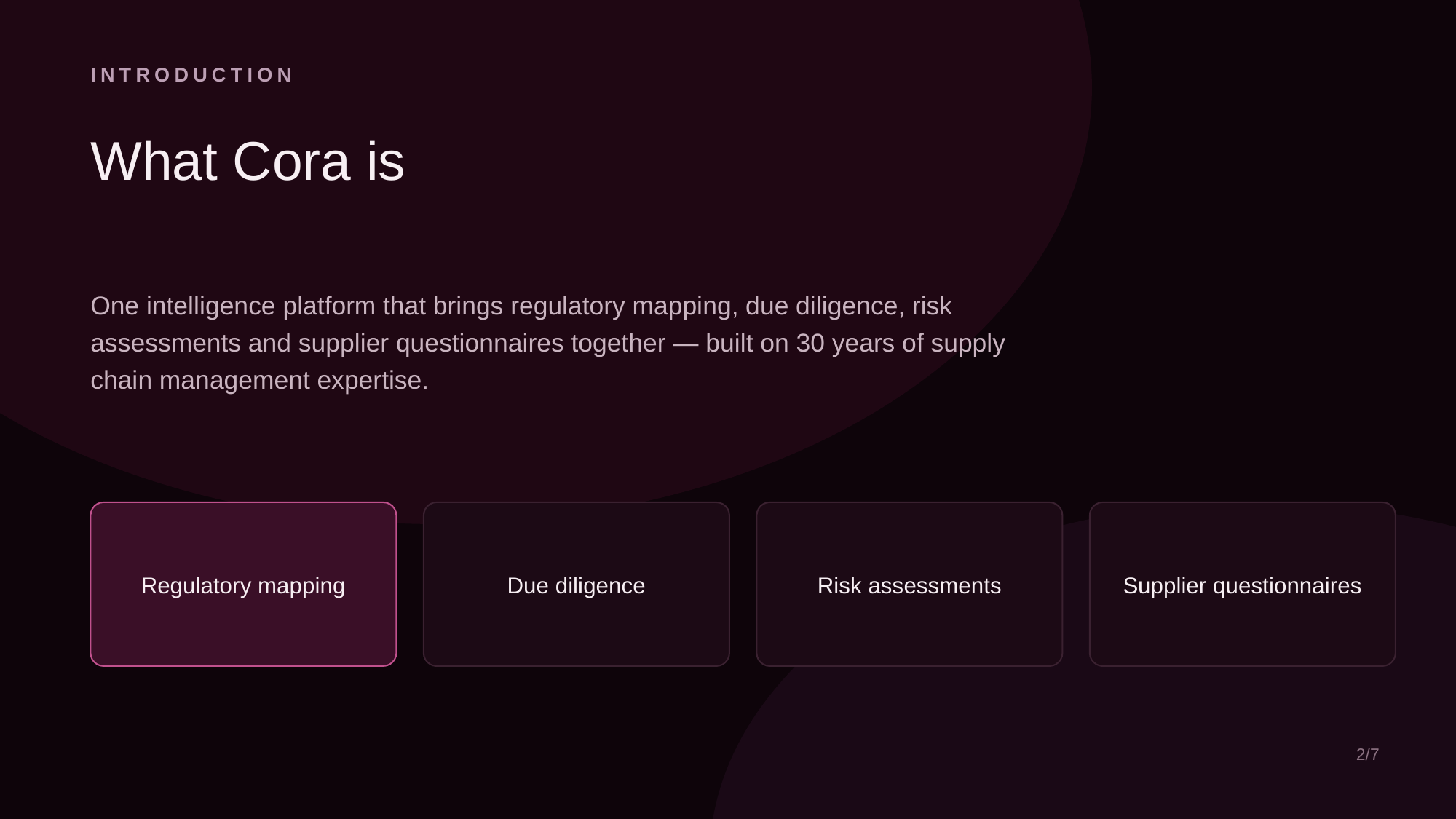

INTRODUCTION
What Cora is
One intelligence platform that brings regulatory mapping, due diligence, risk assessments and supplier questionnaires together — built on 30 years of supply chain management expertise.

Regulatory mapping

Due diligence

Risk assessments

Supplier questionnaires
2/7